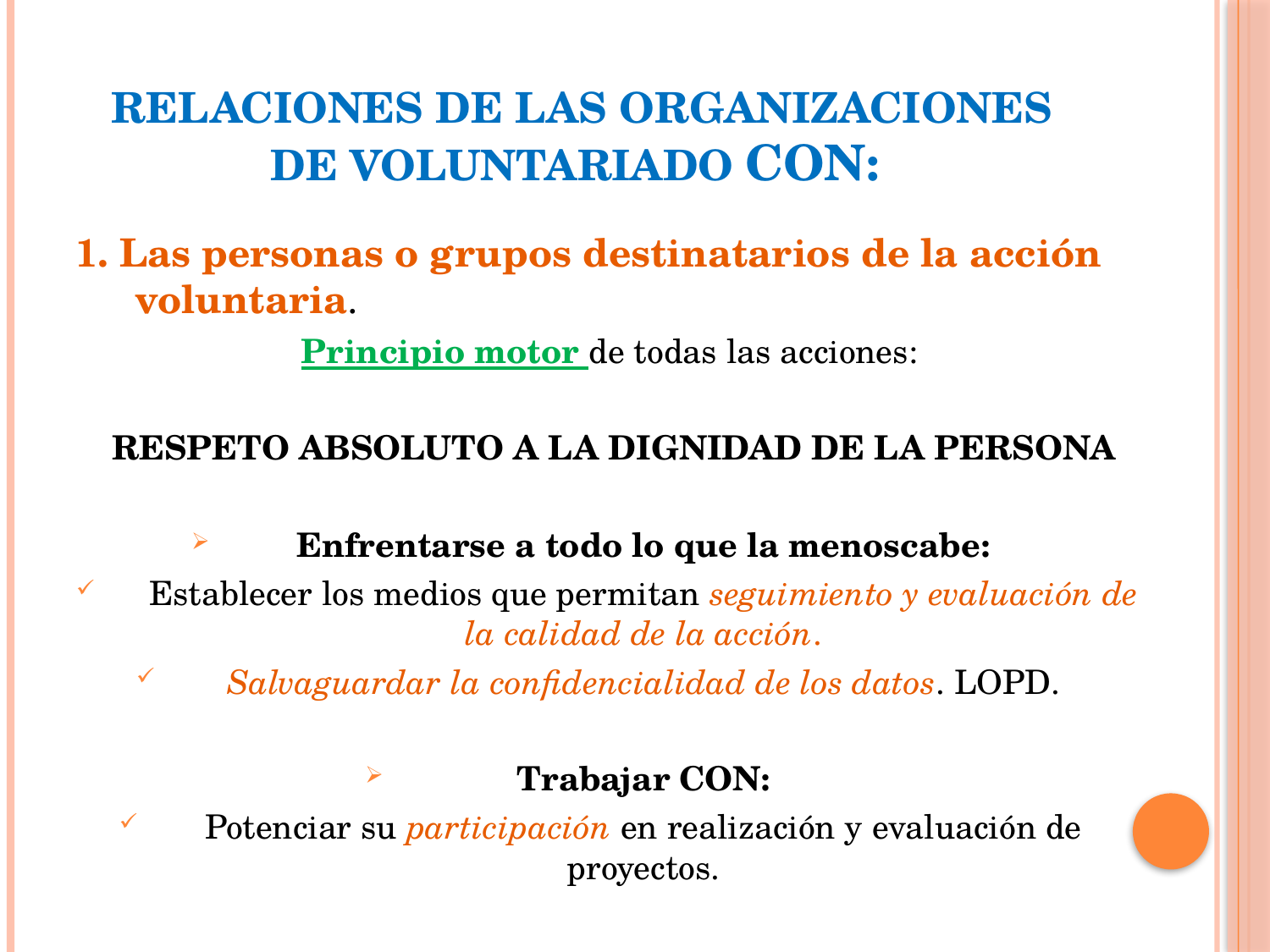

# RELACIONES DE LAS ORGANIZACIONES DE VOLUNTARIADO con:
1. Las personas o grupos destinatarios de la acción voluntaria.
Principio motor de todas las acciones:

RESPETO ABSOLUTO A LA DIGNIDAD DE LA PERSONA

Enfrentarse a todo lo que la menoscabe:
Establecer los medios que permitan seguimiento y evaluación de la calidad de la acción.
Salvaguardar la confidencialidad de los datos. LOPD.

Trabajar CON:
Potenciar su participación en realización y evaluación de proyectos.